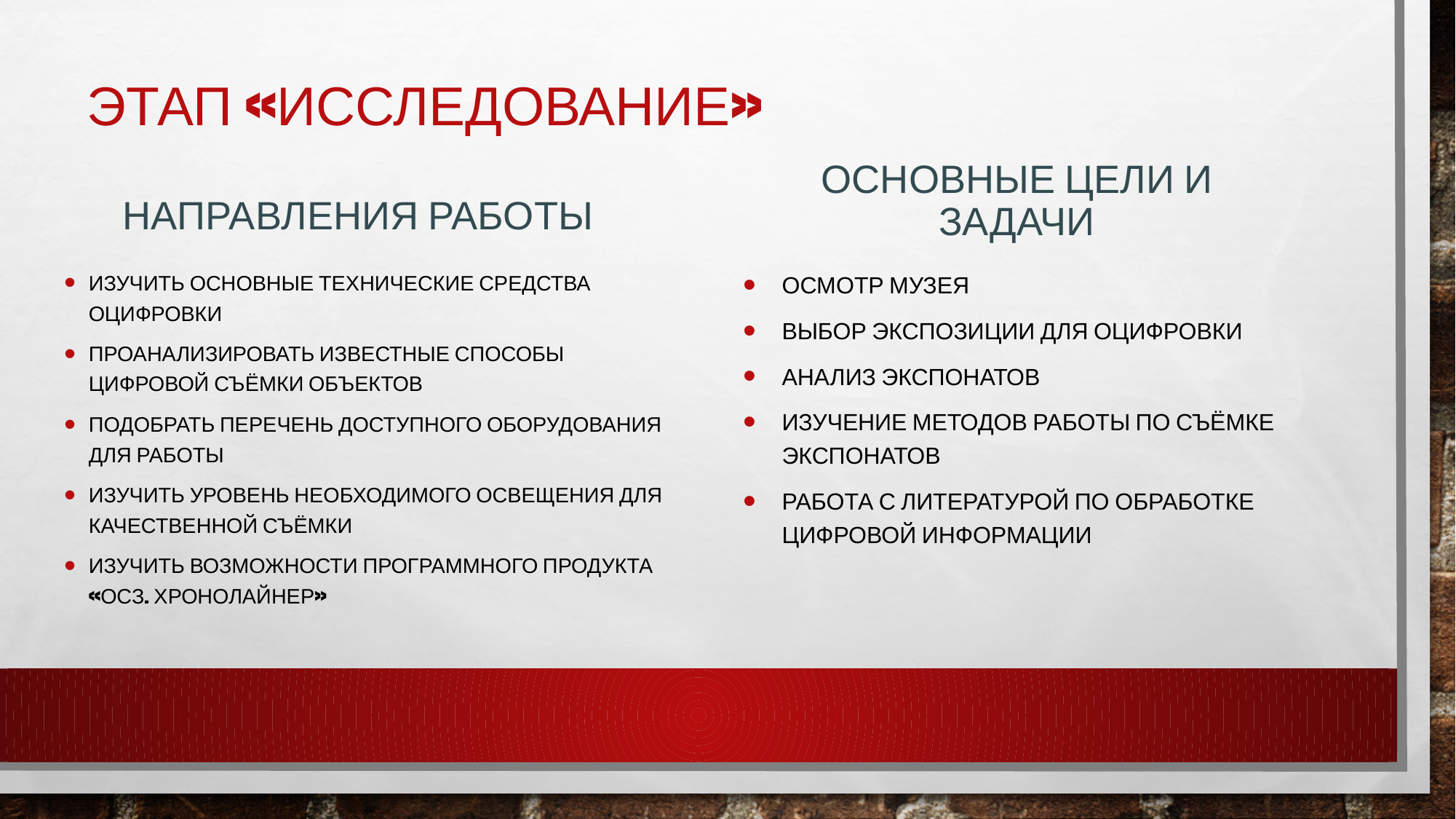

# эТап «исследование»
Направления работы
Основные цели и задачи
Изучить основные технические средства оцифровки
Проанализировать известные способы цифровой съёмки объектов
Подобрать перечень доступного оборудования для работы
Изучить уровень необходимого освещения для качественной съёмки
Изучить возможности программного продукта «ОСЗ. Хронолайнер»
Осмотр музея
Выбор экспозиции для оцифровки
Анализ экспонатов
Изучение методов работы по съёмке экспонатов
Работа с литературой по обработке цифровой информации